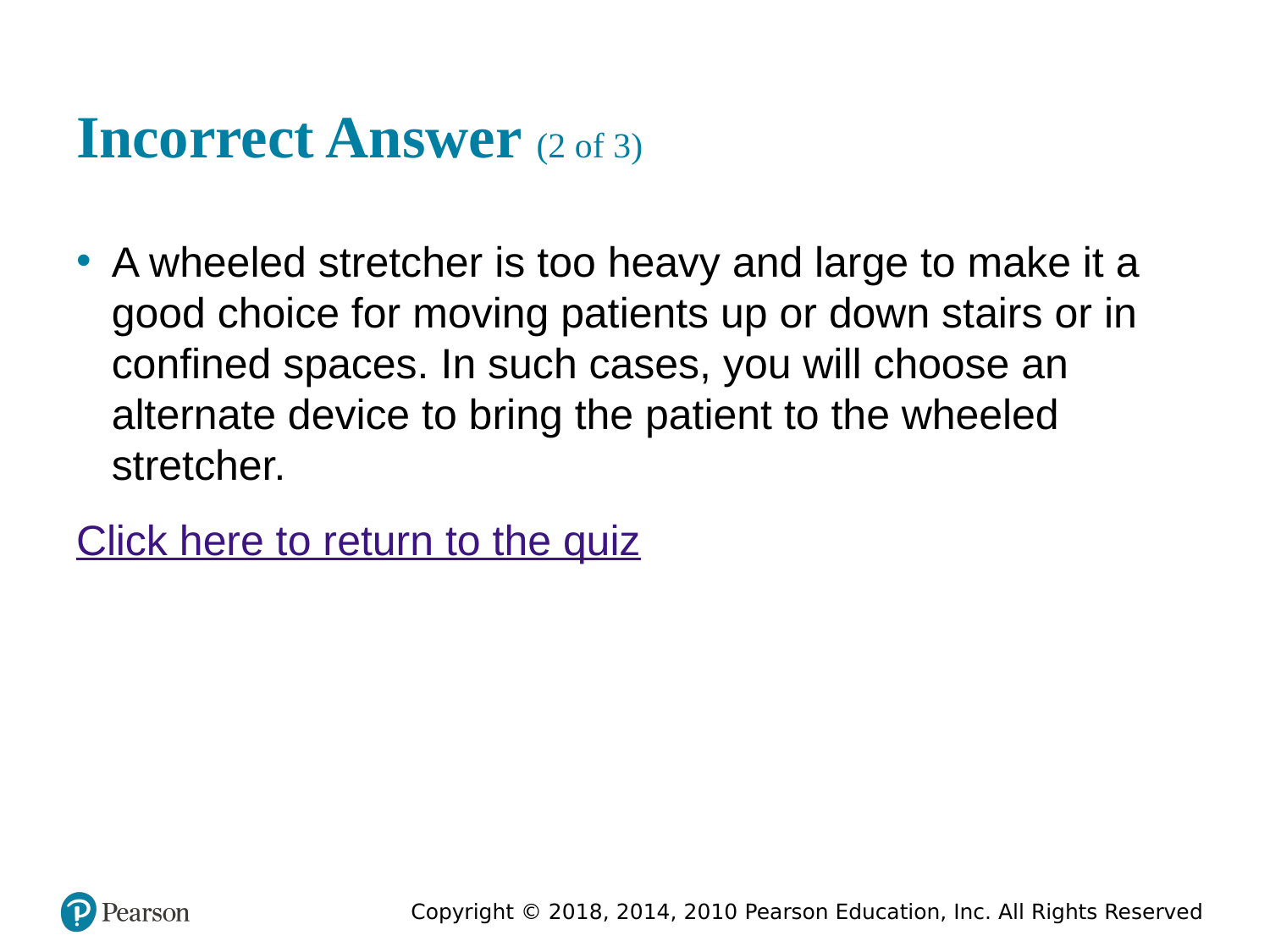

# Incorrect Answer (2 of 3)
A wheeled stretcher is too heavy and large to make it a good choice for moving patients up or down stairs or in confined spaces. In such cases, you will choose an alternate device to bring the patient to the wheeled stretcher.
Click here to return to the quiz